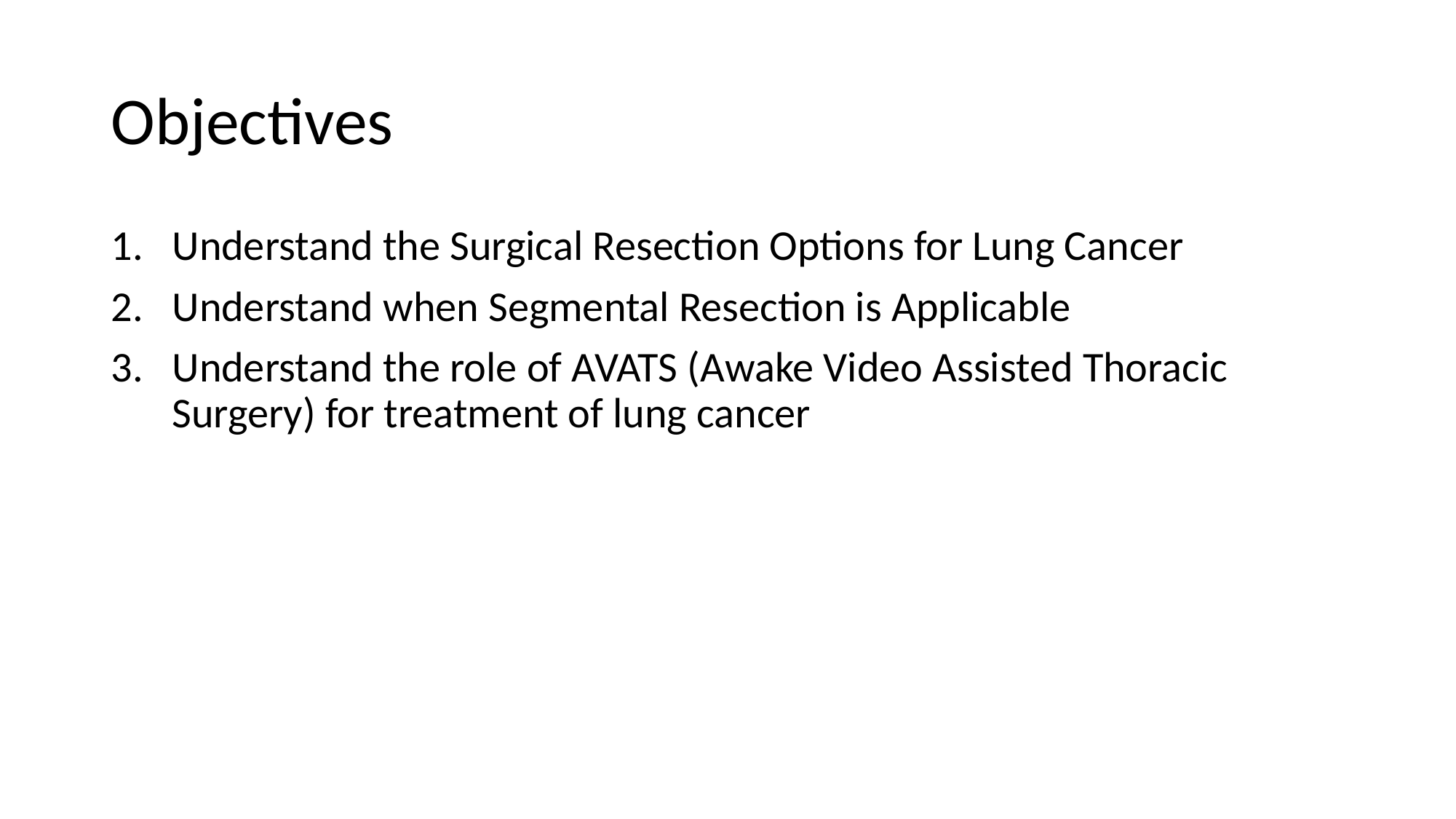

# Objectives
Understand the Surgical Resection Options for Lung Cancer
Understand when Segmental Resection is Applicable
Understand the role of AVATS (Awake Video Assisted Thoracic Surgery) for treatment of lung cancer